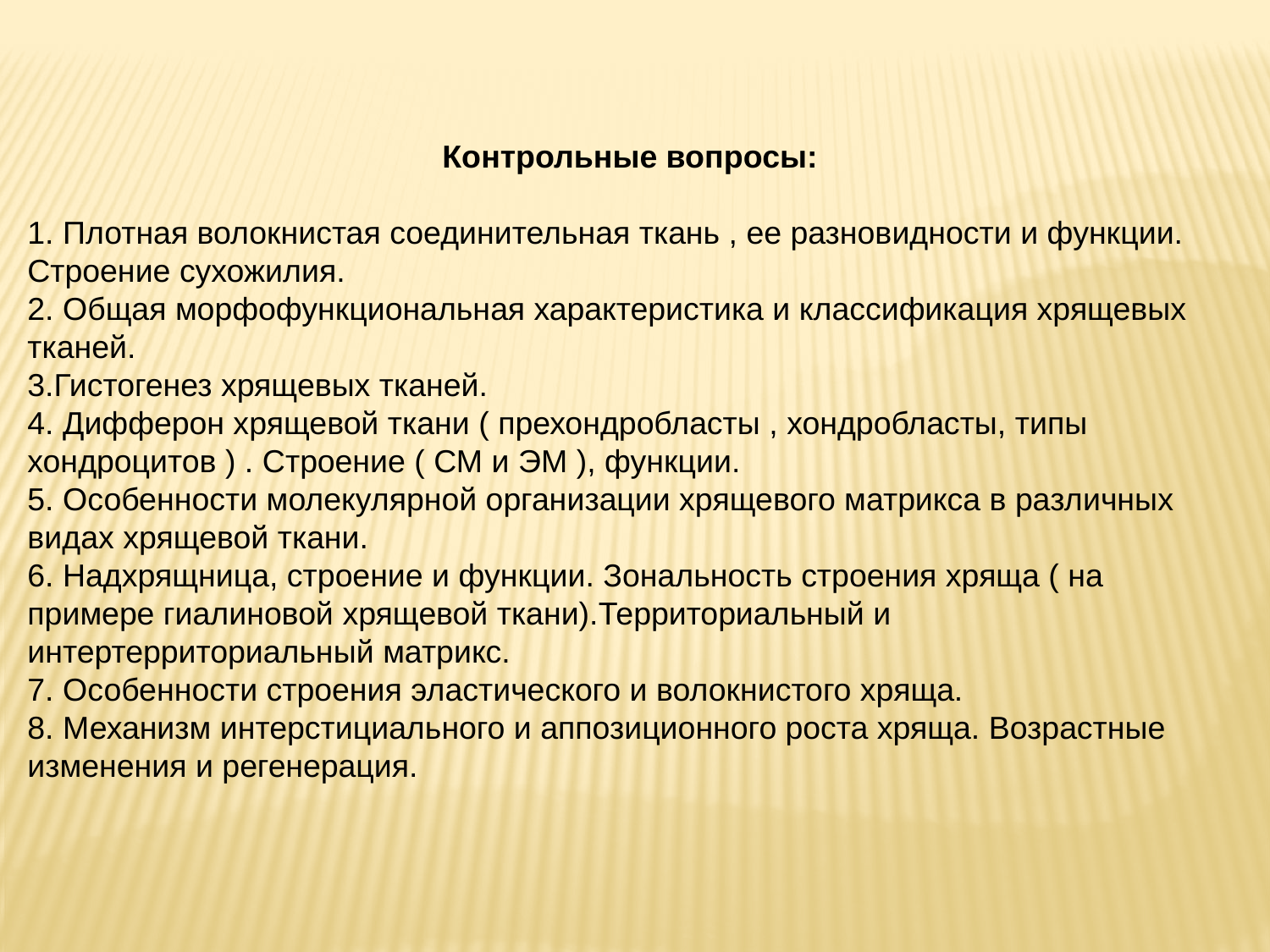

Контрольные вопросы:

1. Плотная волокнистая соединительная ткань , ее разновидности и функции. Строение сухожилия.
2. Общая морфофункциональная характеристика и классификация хрящевых тканей.
3.Гистогенез хрящевых тканей.
4. Дифферон хрящевой ткани ( прехондробласты , хондробласты, типы хондроцитов ) . Строение ( СМ и ЭМ ), функции.
5. Особенности молекулярной организации хрящевого матрикса в различных видах хрящевой ткани.
6. Надхрящница, строение и функции. Зональность строения хряща ( на примере гиалиновой хрящевой ткани).Территориальный и интертерриториальный матрикс.
7. Особенности строения эластического и волокнистого хряща.
8. Механизм интерстициального и аппозиционного роста хряща. Возрастные изменения и регенерация.